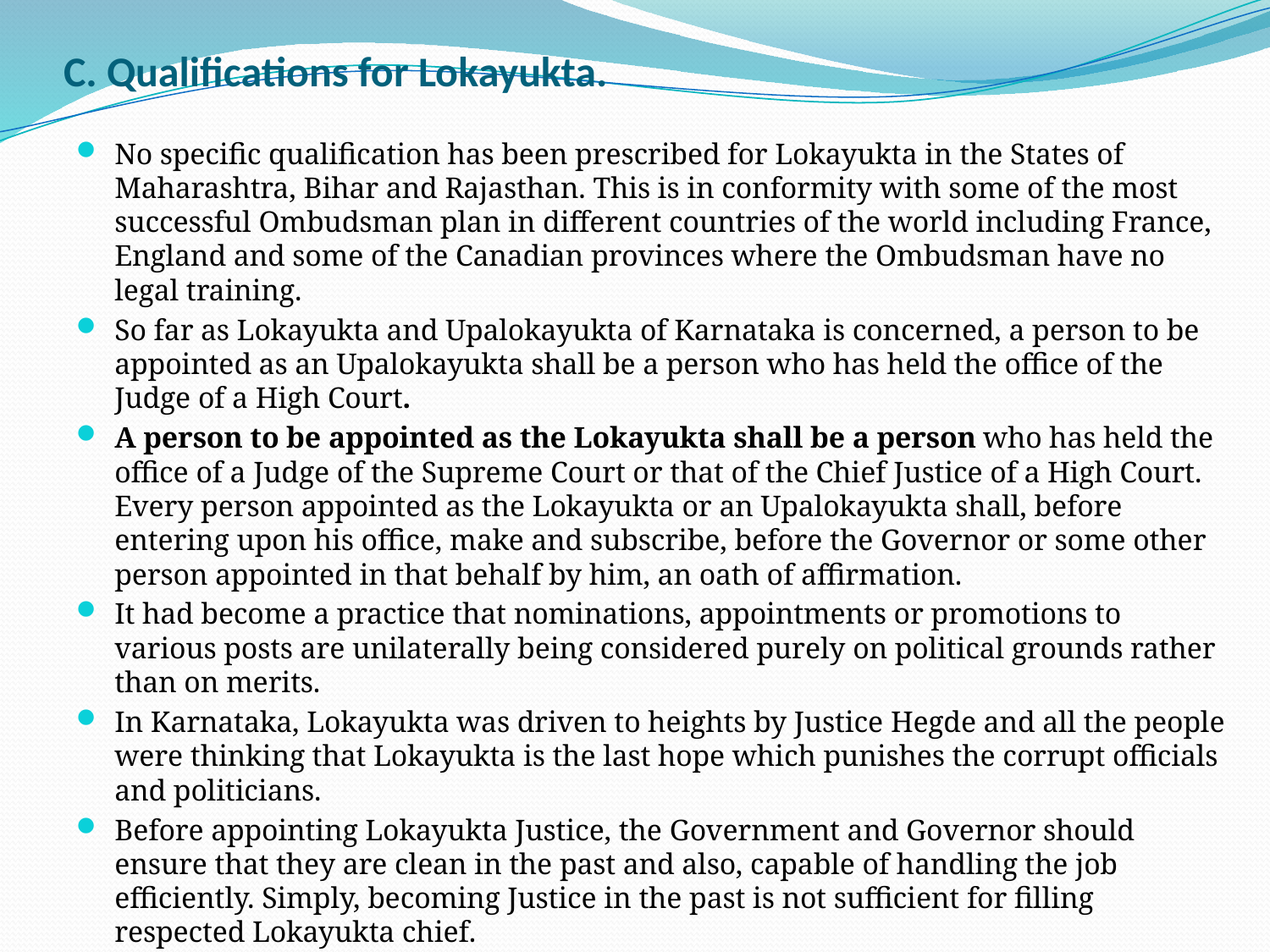

# C. Qualifications for Lokayukta.

No specific qualification has been prescribed for Lokayukta in the States of Maharashtra, Bihar and Rajasthan. This is in conformity with some of the most successful Ombudsman plan in different countries of the world including France, England and some of the Canadian provinces where the Ombudsman have no legal training.
So far as Lokayukta and Upalokayukta of Karnataka is concerned, a person to be appointed as an Upalokayukta shall be a person who has held the office of the Judge of a High Court.
A person to be appointed as the Lokayukta shall be a person who has held the office of a Judge of the Supreme Court or that of the Chief Justice of a High Court. Every person appointed as the Lokayukta or an Upalokayukta shall, before entering upon his office, make and subscribe, before the Governor or some other person appointed in that behalf by him, an oath of affirmation.
It had become a practice that nominations, appointments or promotions to various posts are unilaterally being considered purely on political grounds rather than on merits.
In Karnataka, Lokayukta was driven to heights by Justice Hegde and all the people were thinking that Lokayukta is the last hope which punishes the corrupt officials and politicians.
Before appointing Lokayukta Justice, the Government and Governor should ensure that they are clean in the past and also, capable of handling the job efficiently. Simply, becoming Justice in the past is not sufficient for filling respected Lokayukta chief.
A common man will definitely lose faith in Lokayukta officers.